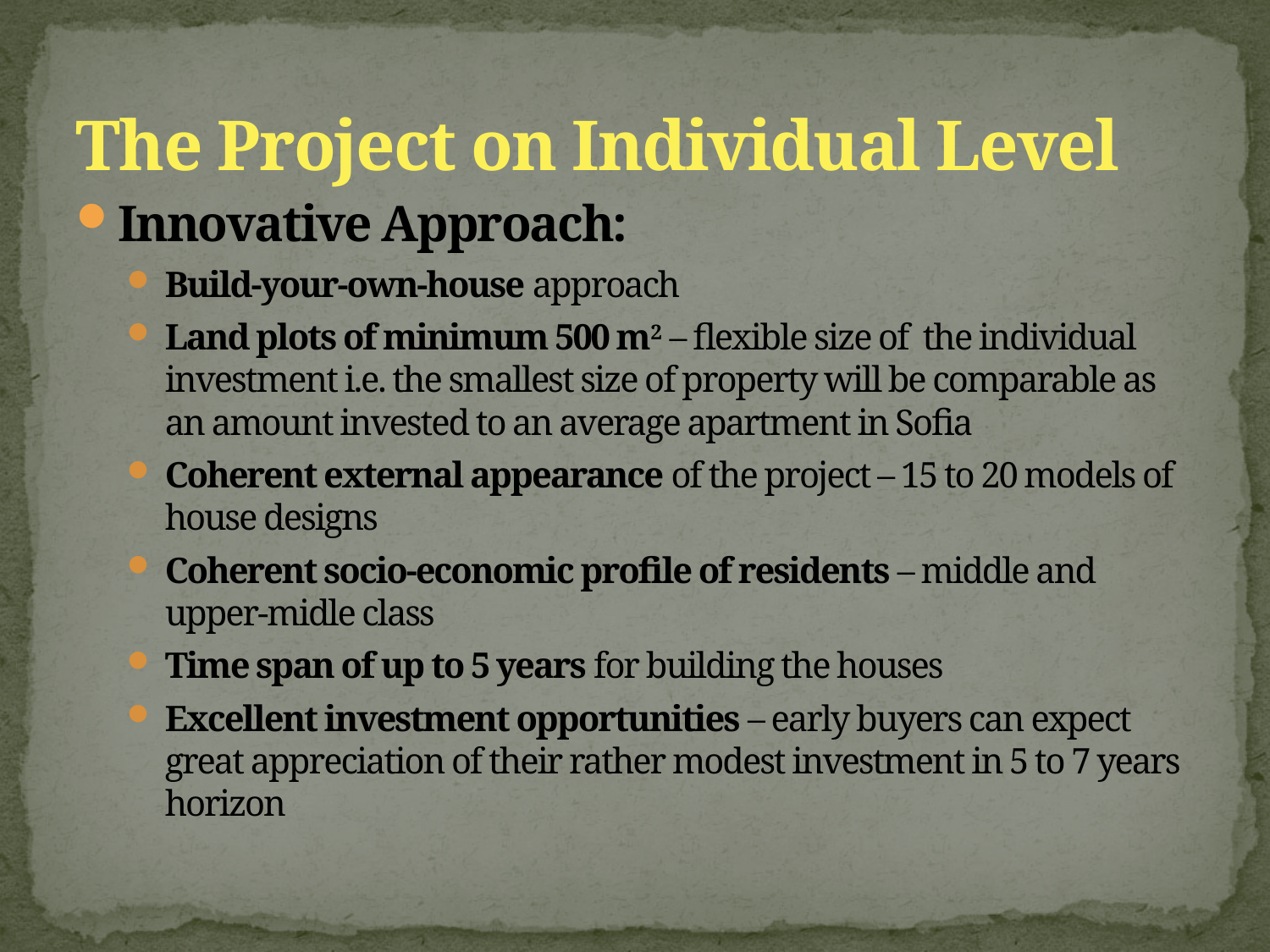

# The Project on Individual Level
Innovative Approach:
Build-your-own-house approach
Land plots of minimum 500 m2 – flexible size of  the individual investment i.e. the smallest size of property will be comparable as an amount invested to an average apartment in Sofia
Coherent external appearance of the project – 15 to 20 models of house designs
Coherent socio-economic profile of residents – middle and upper-midle class
Time span of up to 5 years for building the houses
Excellent investment opportunities – early buyers can expect great appreciation of their rather modest investment in 5 to 7 years horizon